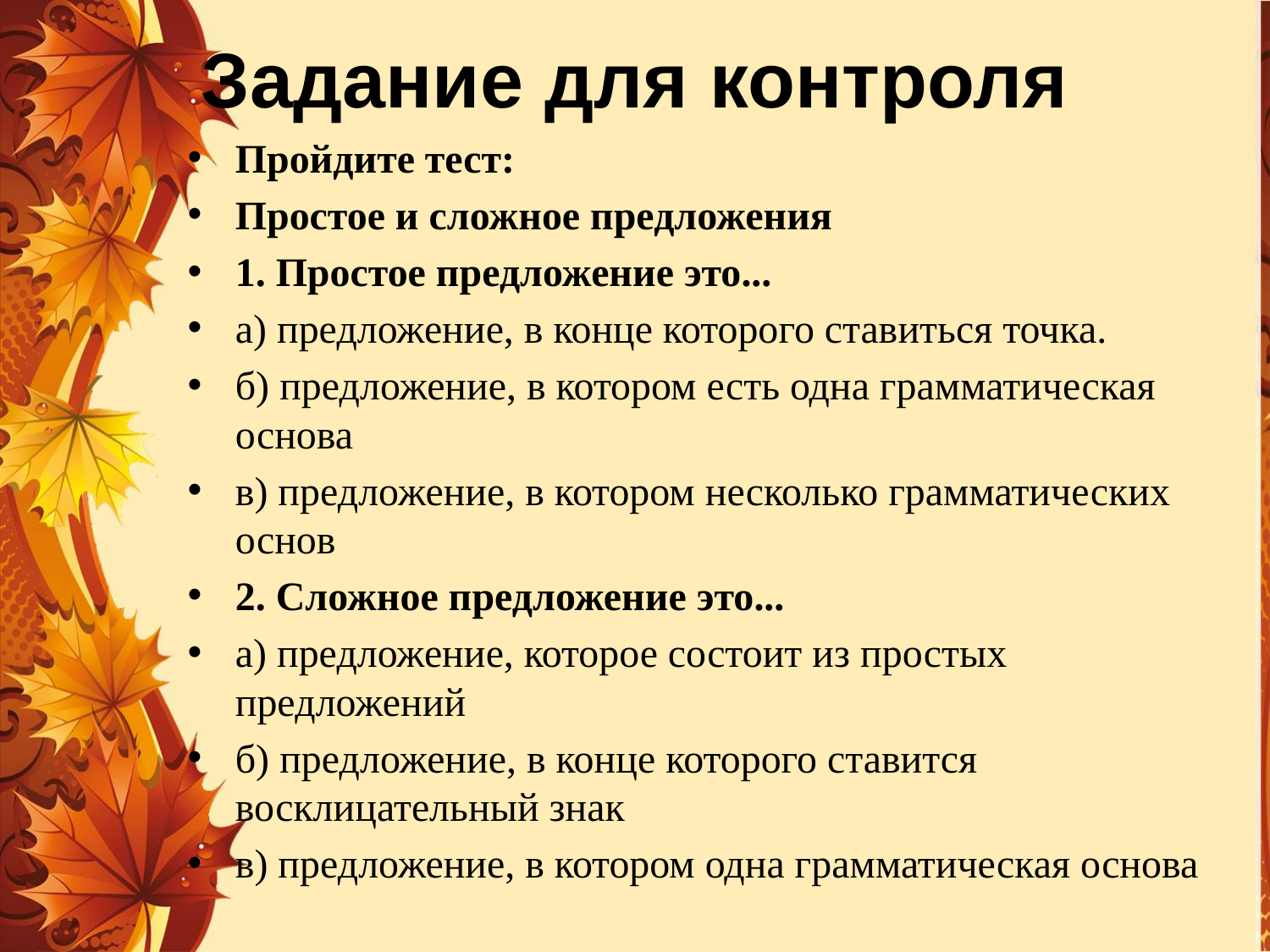

# Задание для контроля
Пройдите тест:
Простое и сложное предложения
1. Простое предложение это...
а) предложение, в конце которого ставиться точка.
б) предложение, в котором есть одна грамматическая основа
в) предложение, в котором несколько грамматических основ
2. Сложное предложение это...
а) предложение, которое состоит из простых предложений
б) предложение, в конце которого ставится восклицательный знак
в) предложение, в котором одна грамматическая основа